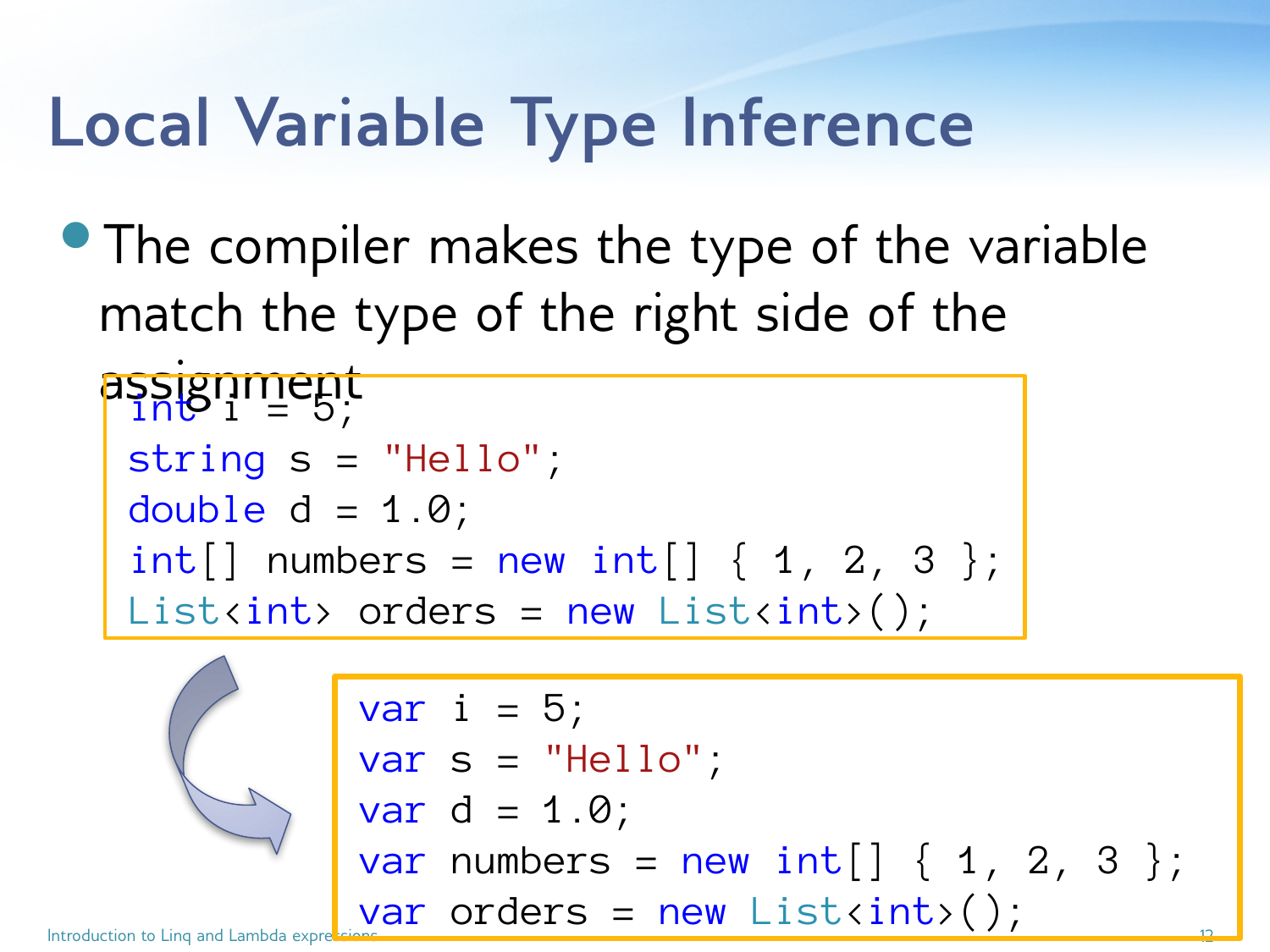

# Local Variable Type Inference
The compiler makes the type of the variable match the type of the right side of the assignment
int i = 5;
string s = "Hello";
double d = 1.0;
int[] numbers = new int[] { 1, 2, 3 };
List<int> orders = new List<int>();

var i = 5;
var s = "Hello";
var d = 1.0;
var numbers = new int[] { 1, 2, 3 };
var orders = new List<int>();
Introduction to Linq and Lambda expressions
12